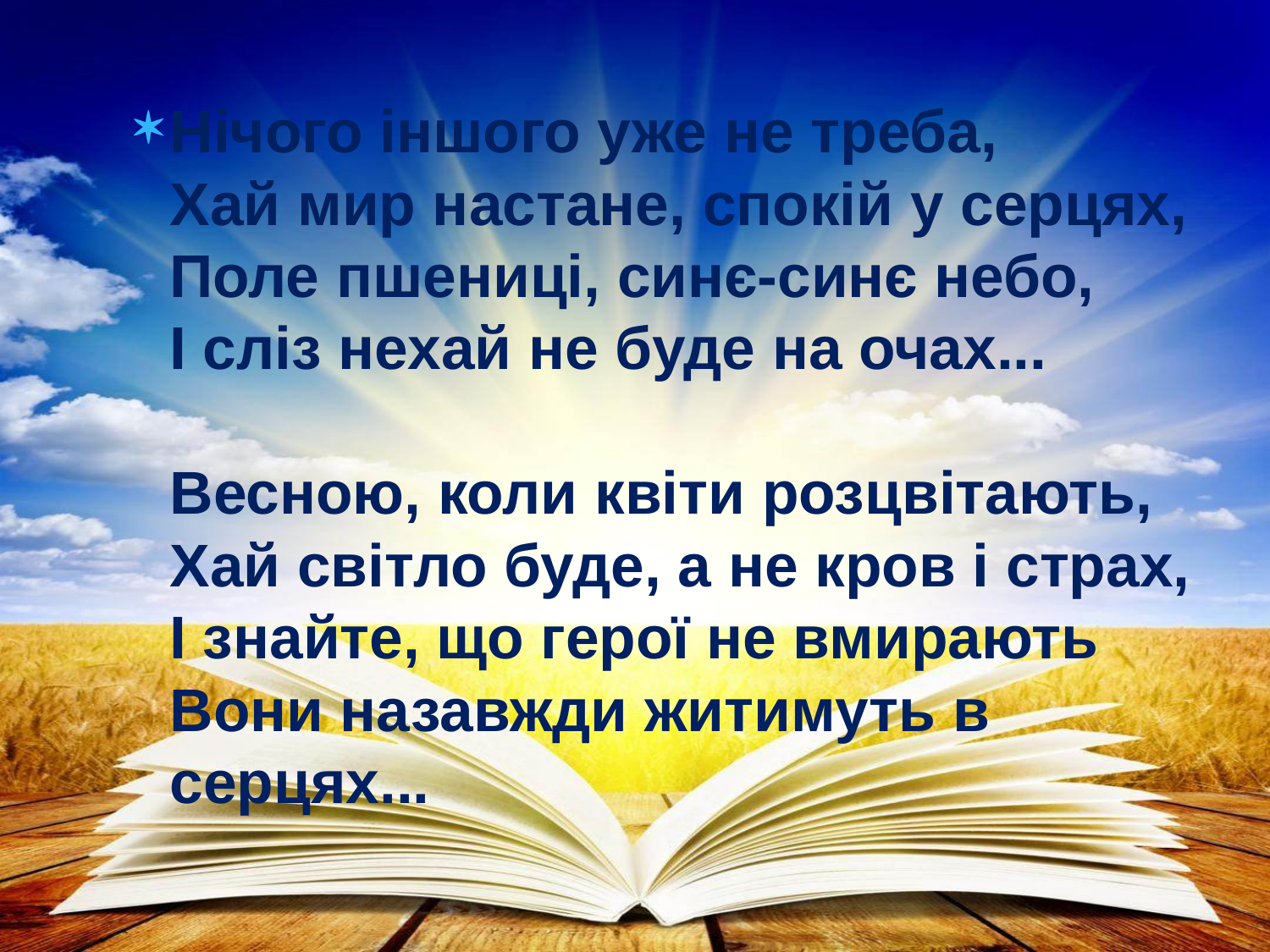

Нічого іншого уже не треба,
Хай мир настане, спокій у серцях,
Поле пшениці, синє-синє небо,
І сліз нехай не буде на очах...
Весною, коли квіти розцвітають,
Хай світло буде, а не кров і страх,
І знайте, що герої не вмирають
Вони назавжди житимуть в серцях...